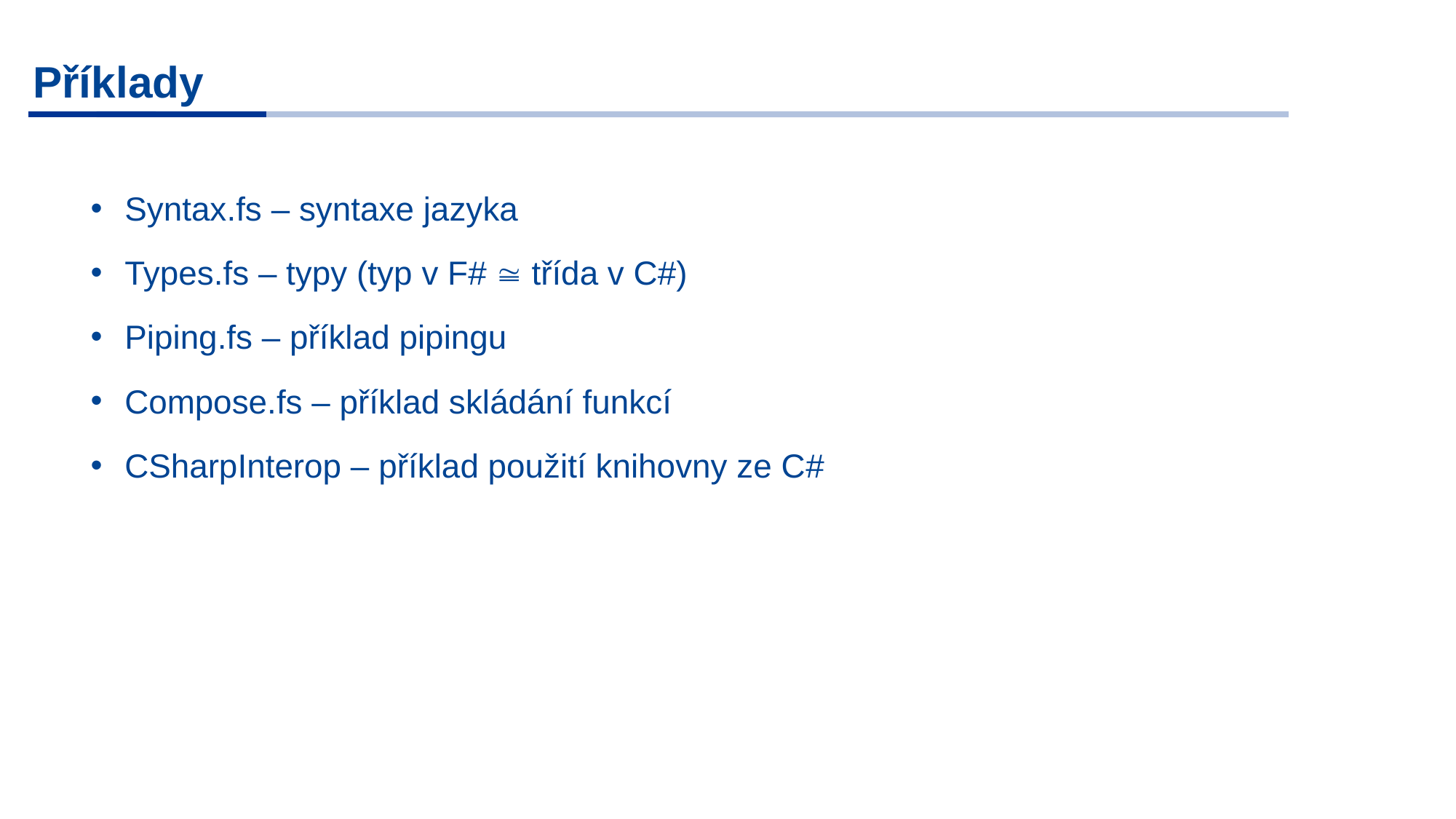

Příklady

Syntax.fs – syntaxe jazyka
Types.fs – typy (typ v F# ≅ třída v C#)
Piping.fs – příklad pipingu
Compose.fs – příklad skládání funkcí
CSharpInterop – příklad použití knihovny ze C#